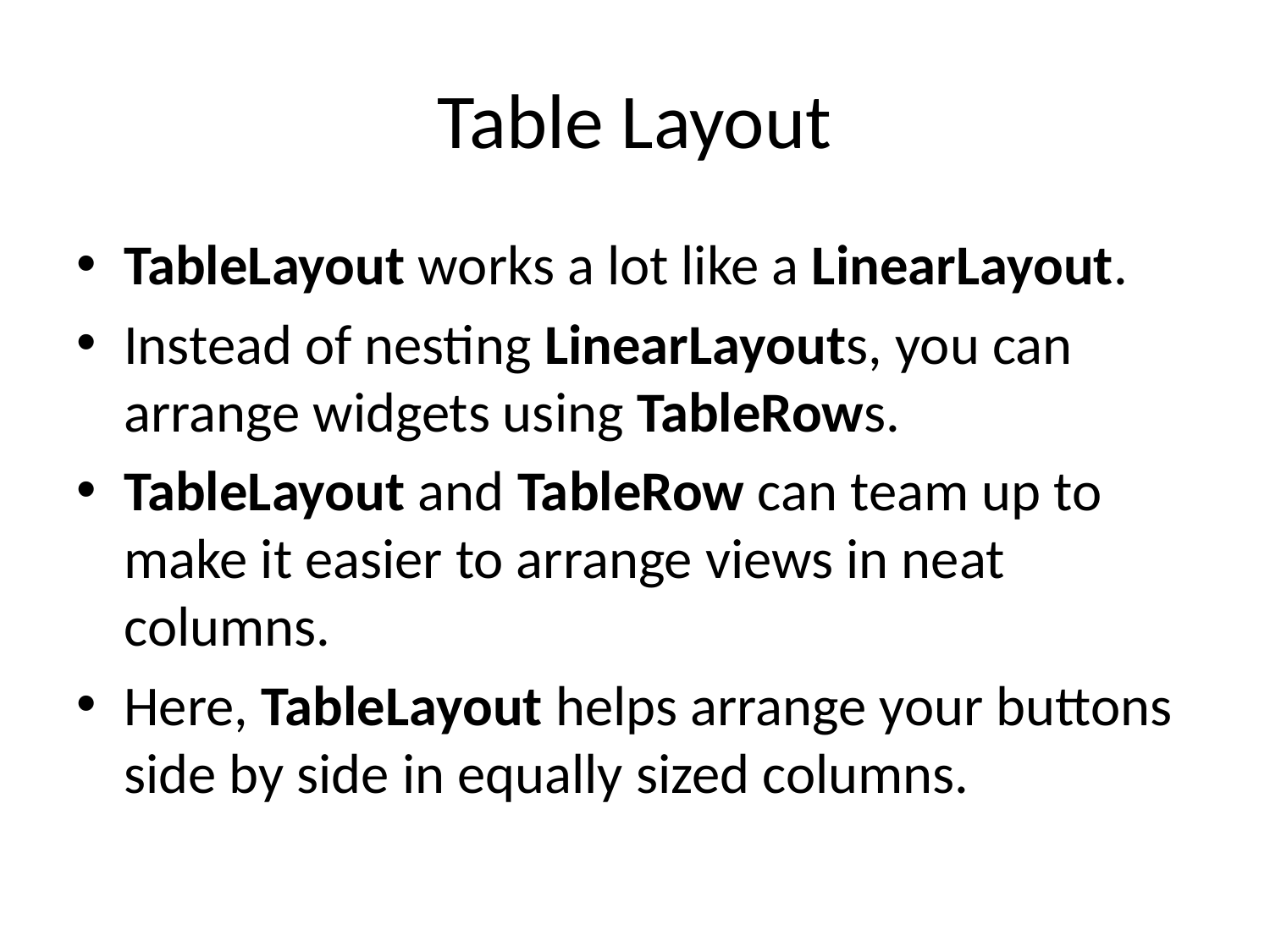

# Table Layout
TableLayout works a lot like a LinearLayout.
Instead of nesting LinearLayouts, you can arrange widgets using TableRows.
TableLayout and TableRow can team up to make it easier to arrange views in neat columns.
Here, TableLayout helps arrange your buttons side by side in equally sized columns.